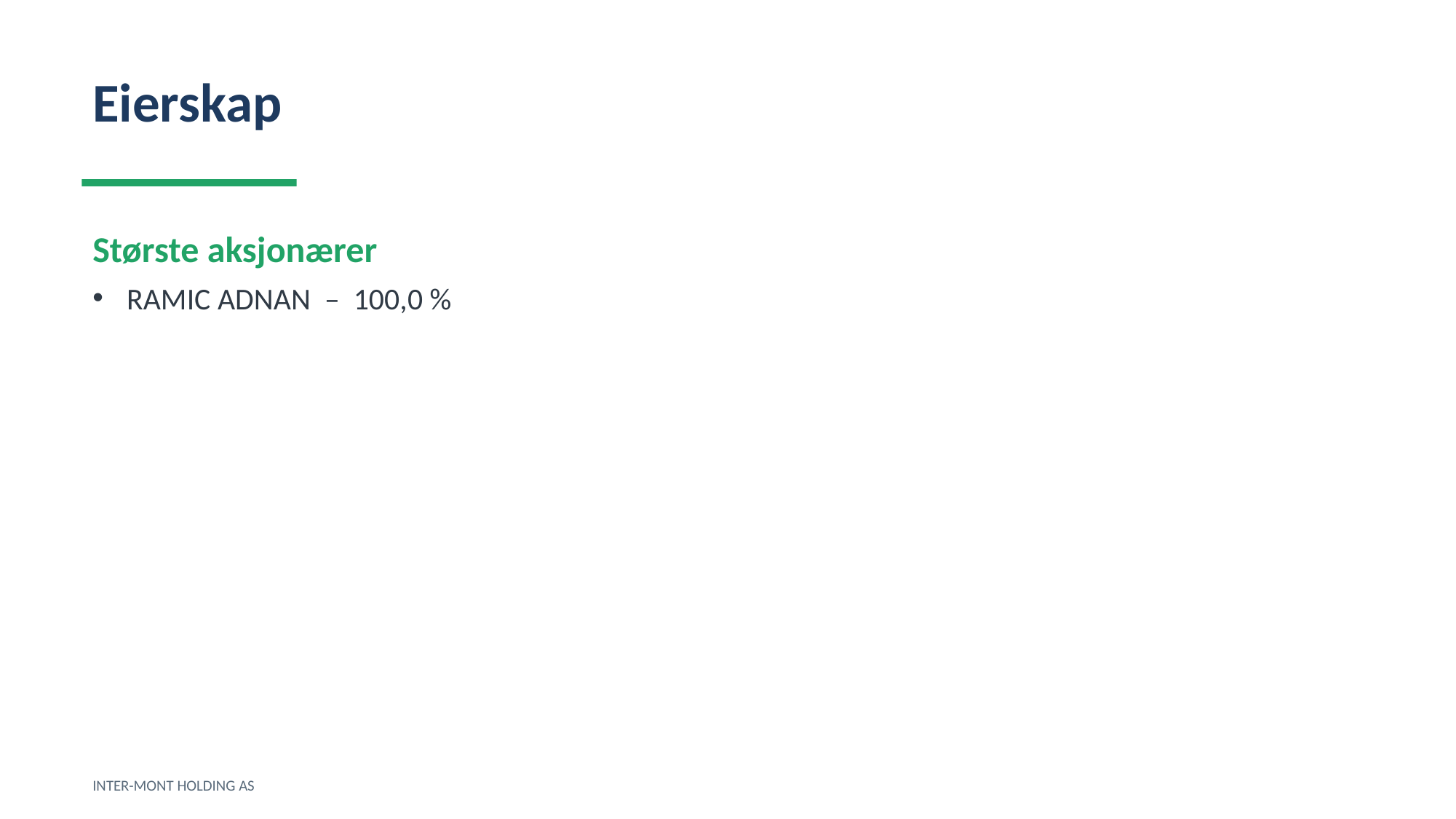

Eierskap

Største aksjonærer
RAMIC ADNAN  –  100,0 %
INTER-MONT HOLDING AS